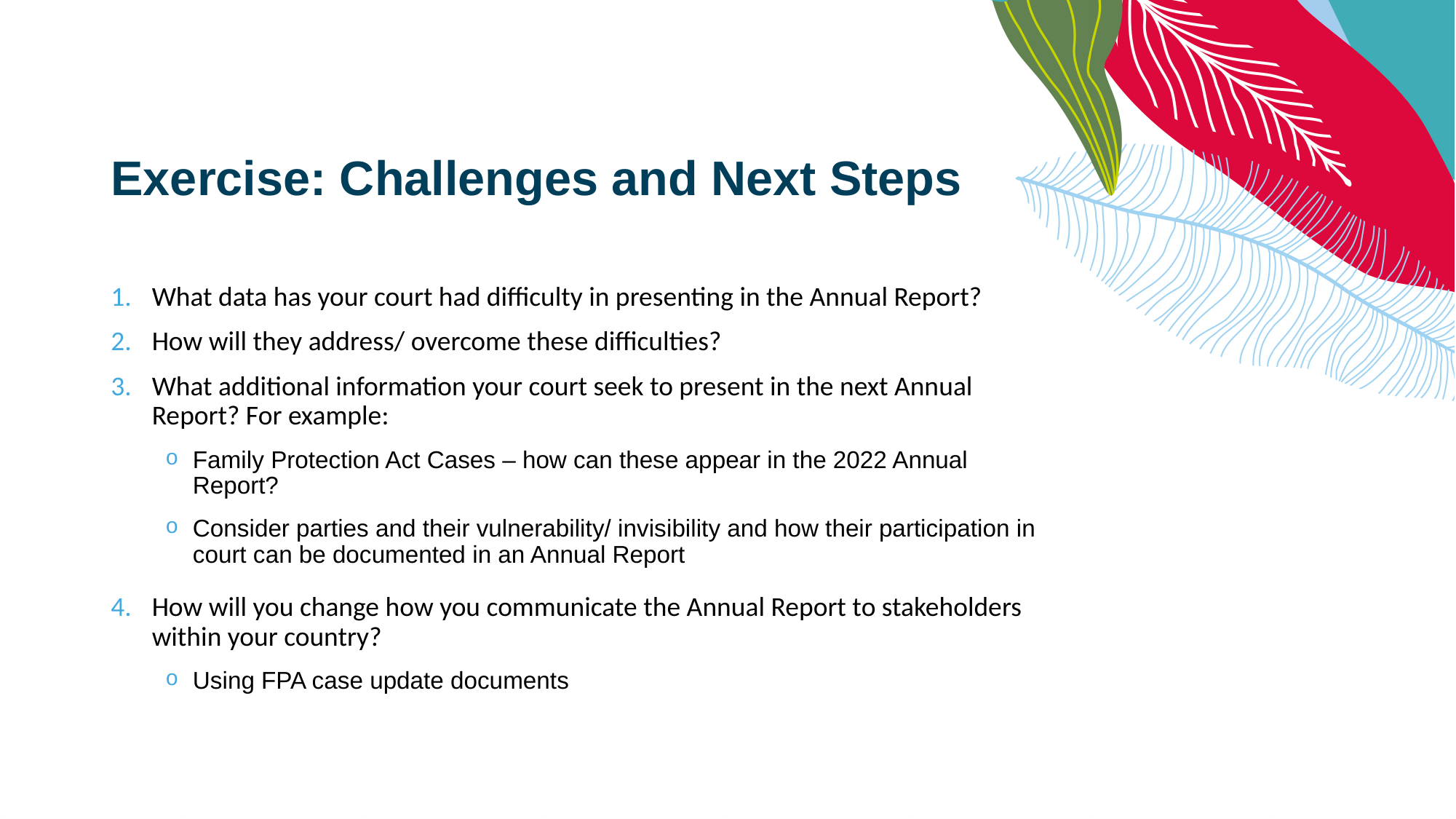

# Exercise: Challenges and Next Steps
What data has your court had difficulty in presenting in the Annual Report?
How will they address/ overcome these difficulties?
What additional information your court seek to present in the next Annual Report? For example:
Family Protection Act Cases – how can these appear in the 2022 Annual Report?
Consider parties and their vulnerability/ invisibility and how their participation in court can be documented in an Annual Report
How will you change how you communicate the Annual Report to stakeholders within your country?
Using FPA case update documents